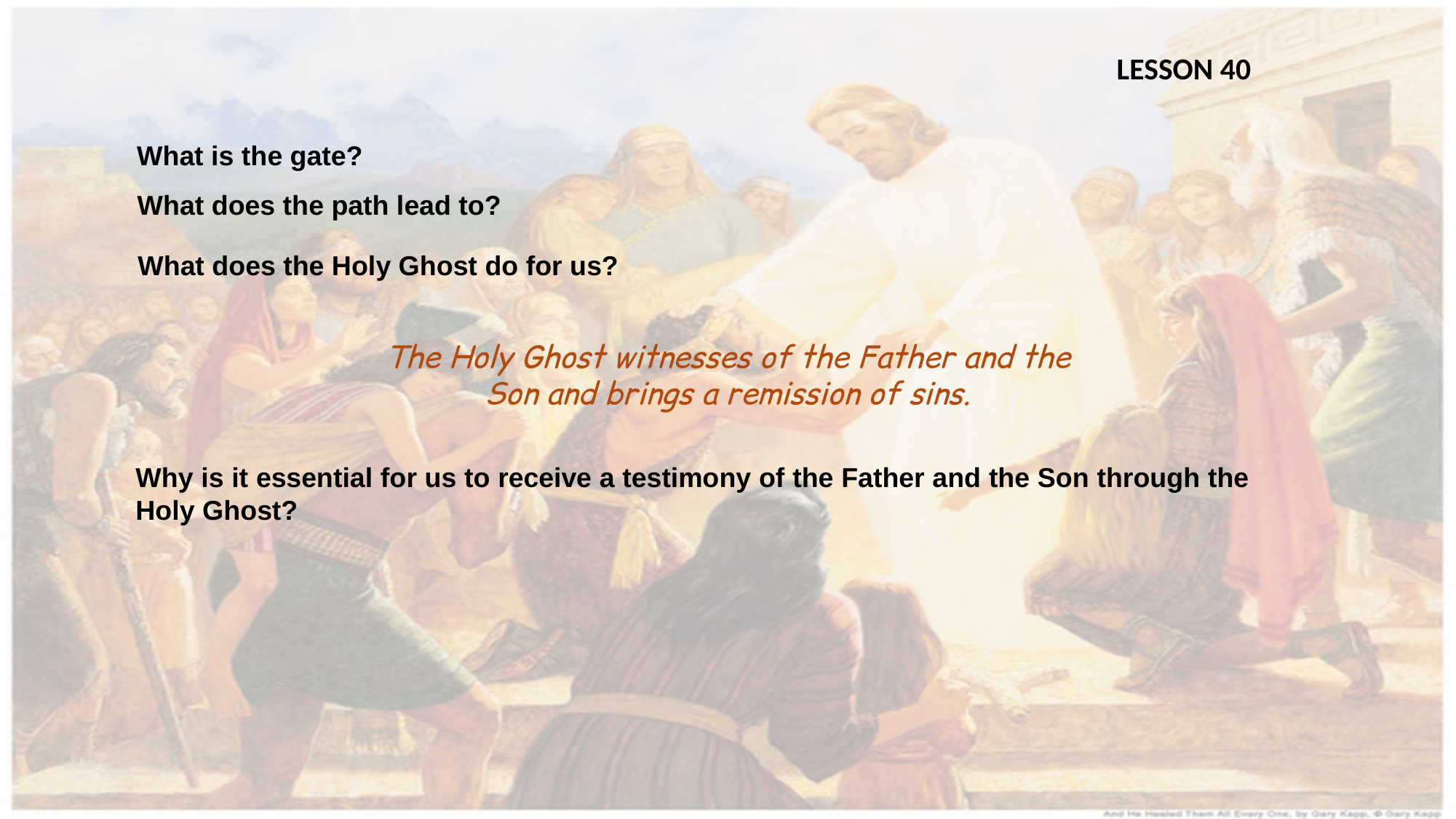

LESSON 40

What is the gate?
What does the path lead to?
What does the Holy Ghost do for us?
The Holy Ghost witnesses of the Father and the Son and brings a remission of sins.
Why is it essential for us to receive a testimony of the Father and the Son through the Holy Ghost?